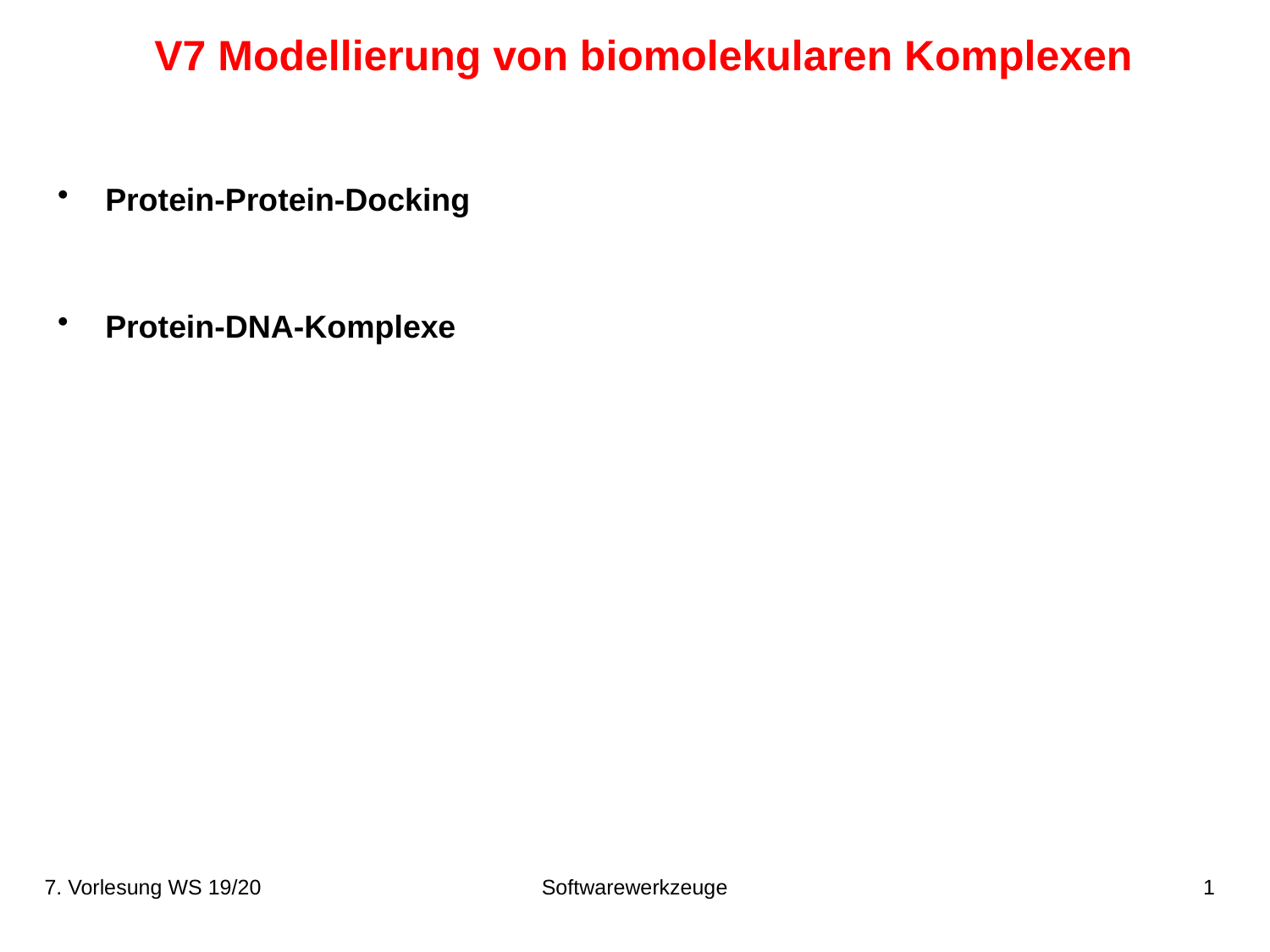

# V7 Modellierung von biomolekularen Komplexen

Protein-Protein-Docking

Protein-DNA-Komplexe
7. Vorlesung WS 19/20
Softwarewerkzeuge
1